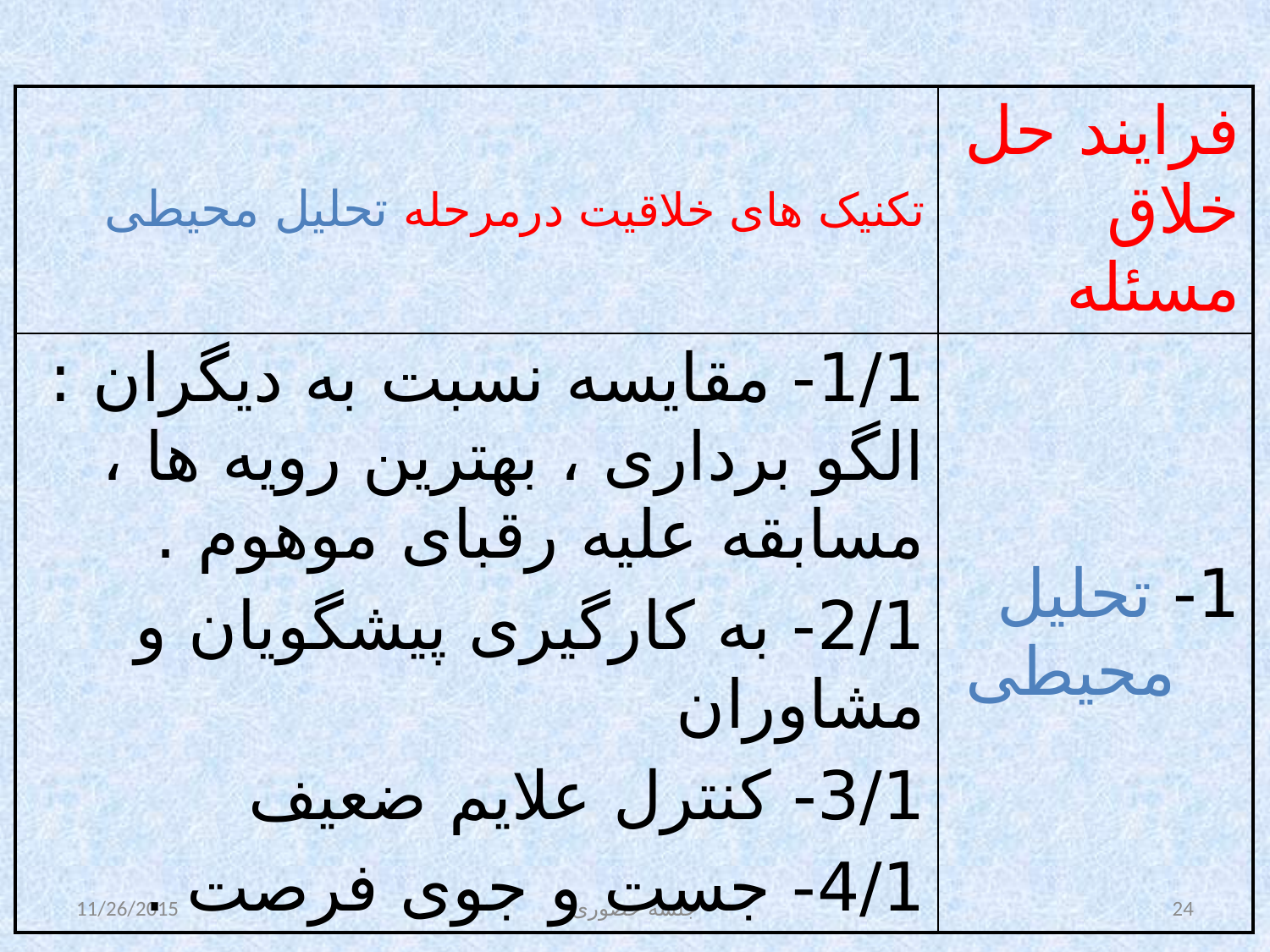

| تکنیک های خلاقیت درمرحله تحلیل محیطی | فرایند حل خلاق مسئله |
| --- | --- |
| 1/1- مقایسه نسبت به دیگران : الگو برداری ، بهترین رویه ها ، مسابقه علیه رقبای موهوم . 2/1- به کارگیری پیشگویان و مشاوران 3/1- کنترل علایم ضعیف 4/1- جست و جوی فرصت . | 1- تحلیل محیطی |
11/26/2015
جلسه حضوری
24